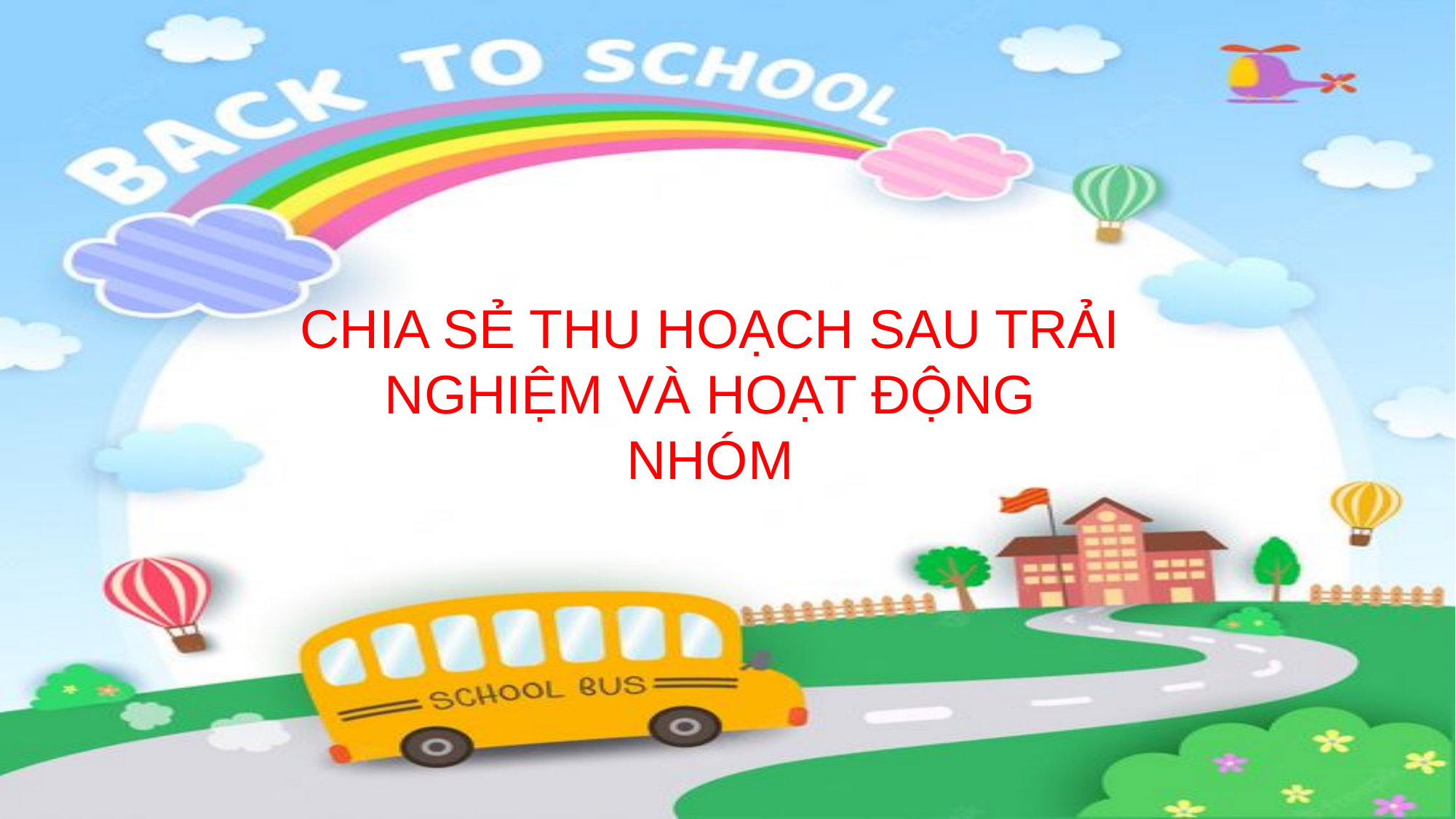

CHIA SẺ THU HOẠCH SAU TRẢI NGHIỆM VÀ HOẠT ĐỘNG NHÓM